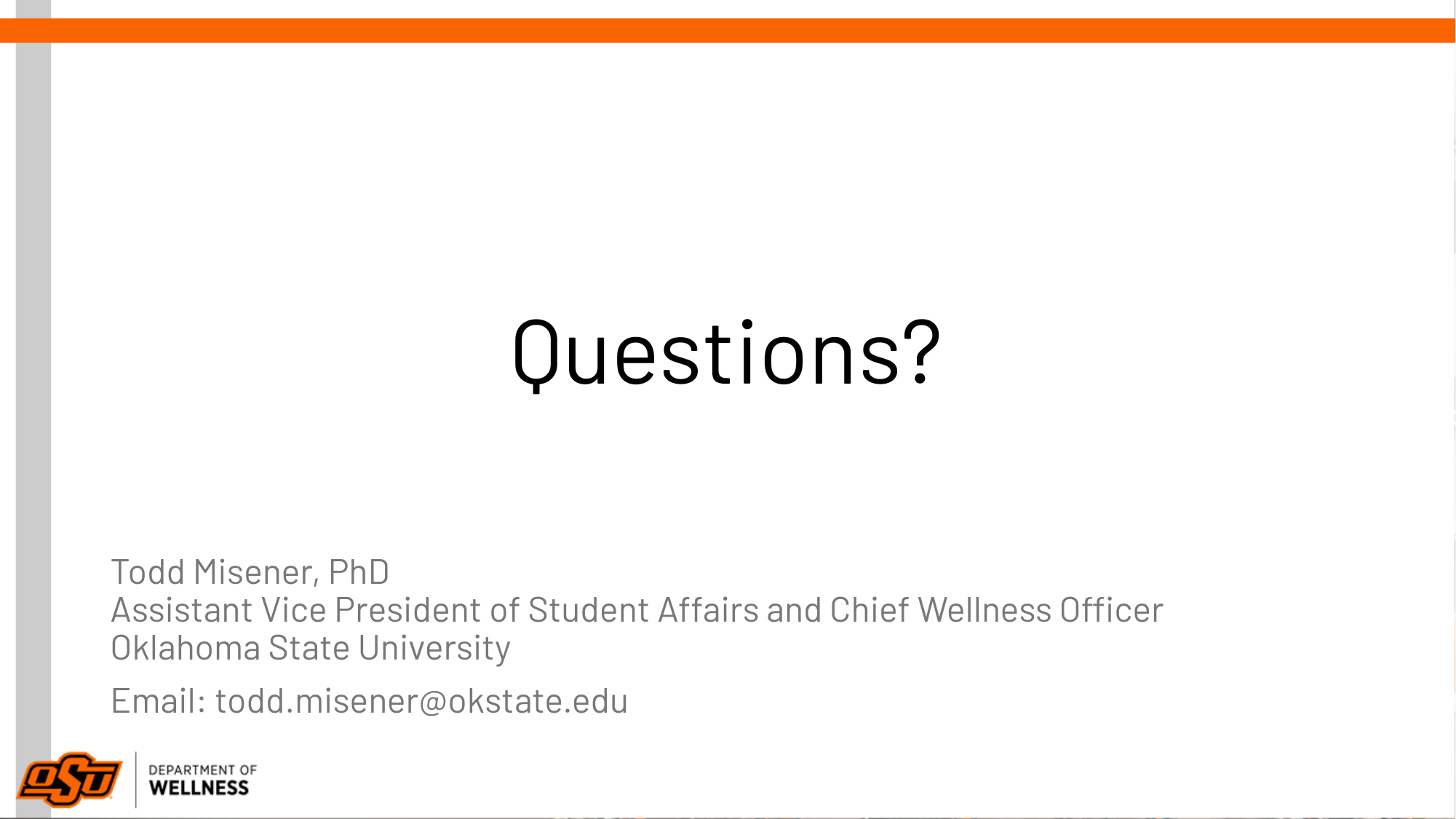

# Questions?
Todd Misener, PhD
Assistant Vice President of Student Affairs and Chief Wellness Officer
Oklahoma State University
Email: todd.misener@okstate.edu